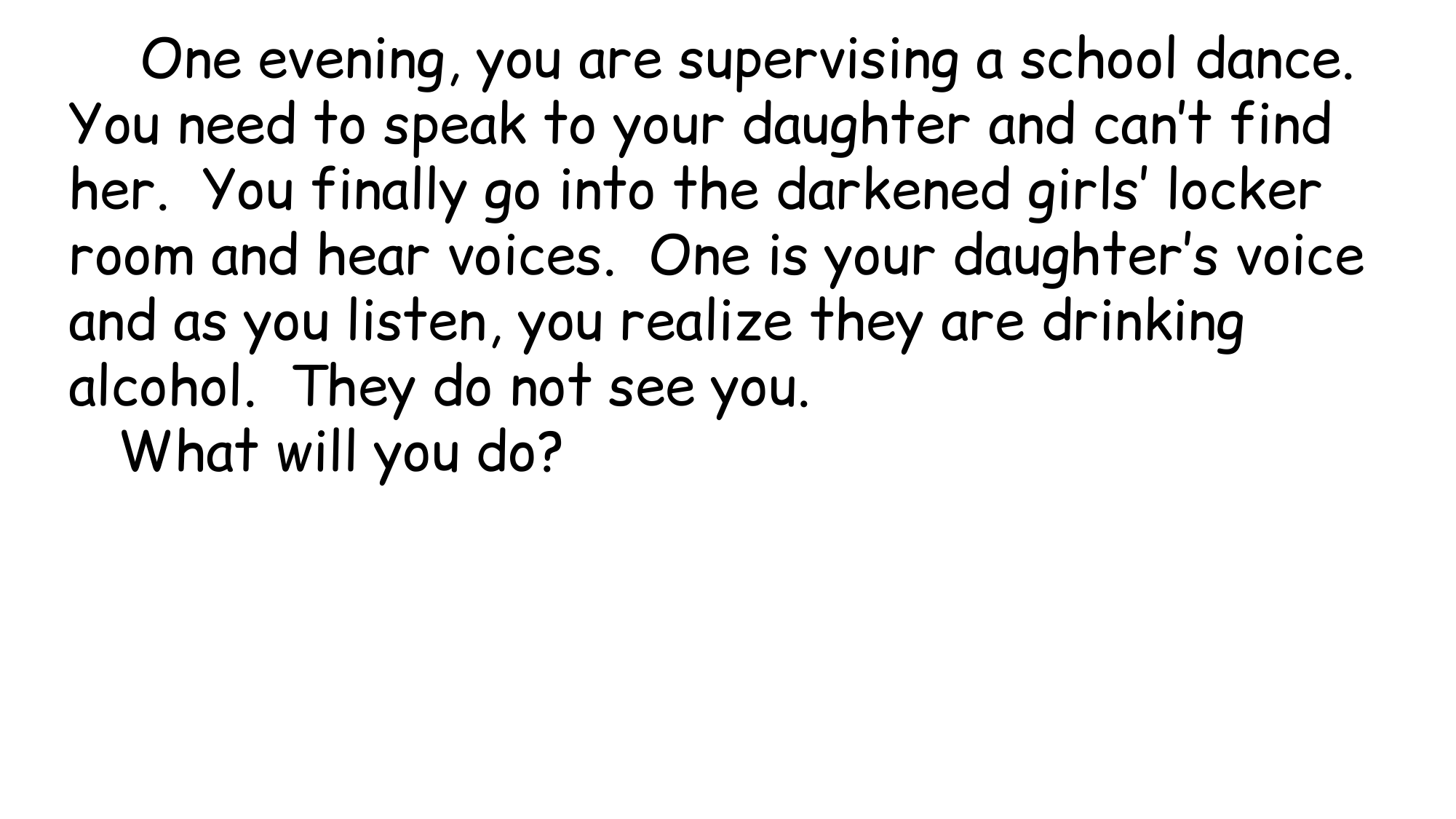

One evening, you are supervising a school dance.  You need to speak to your daughter and can’t find her.  You finally go into the darkened girls’ locker room and hear voices.  One is your daughter’s voice and as you listen, you realize they are drinking alcohol.  They do not see you.
   What will you do?